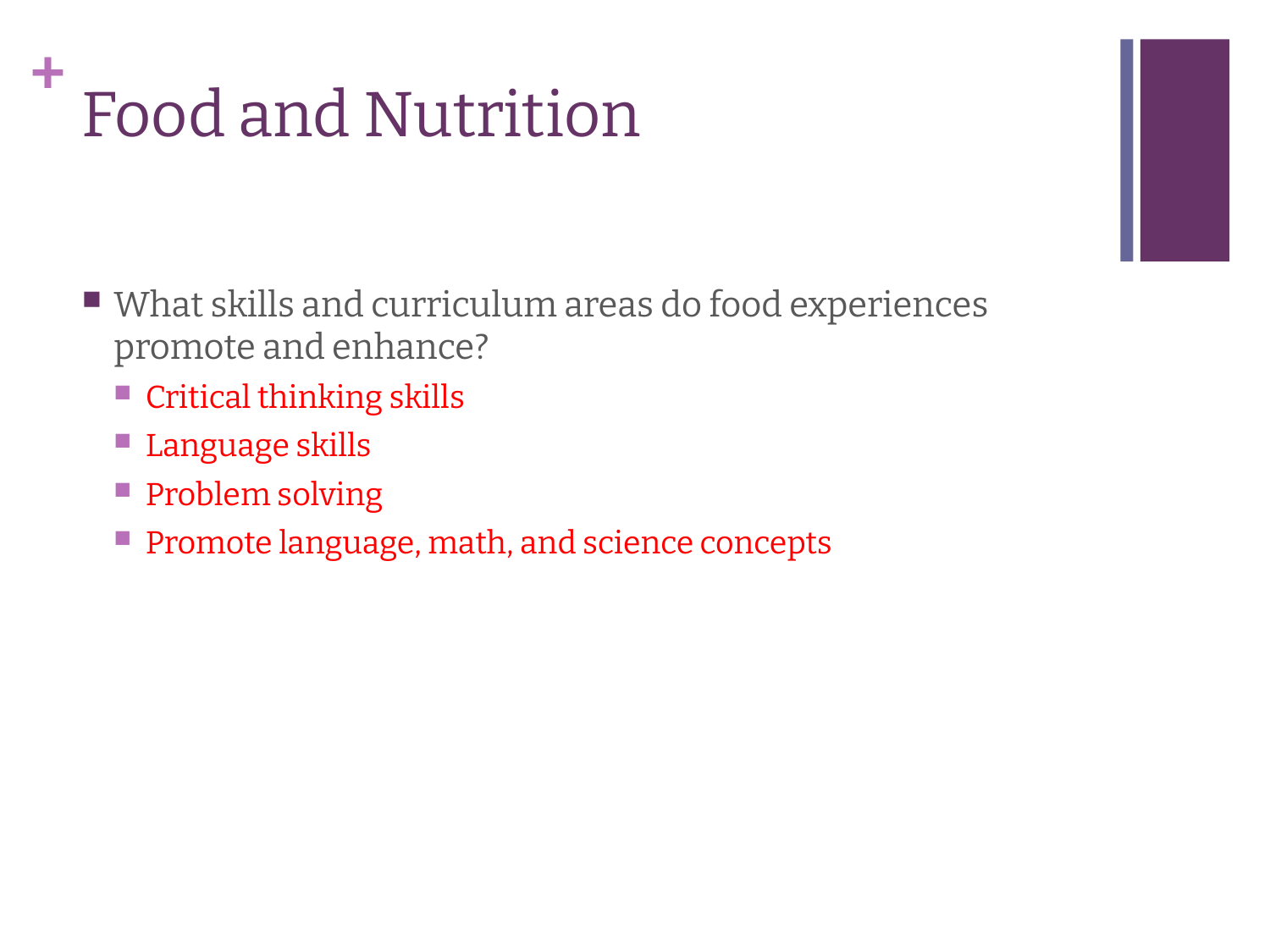

# Food and Nutrition
What skills and curriculum areas do food experiences promote and enhance?
Critical thinking skills
Language skills
Problem solving
Promote language, math, and science concepts